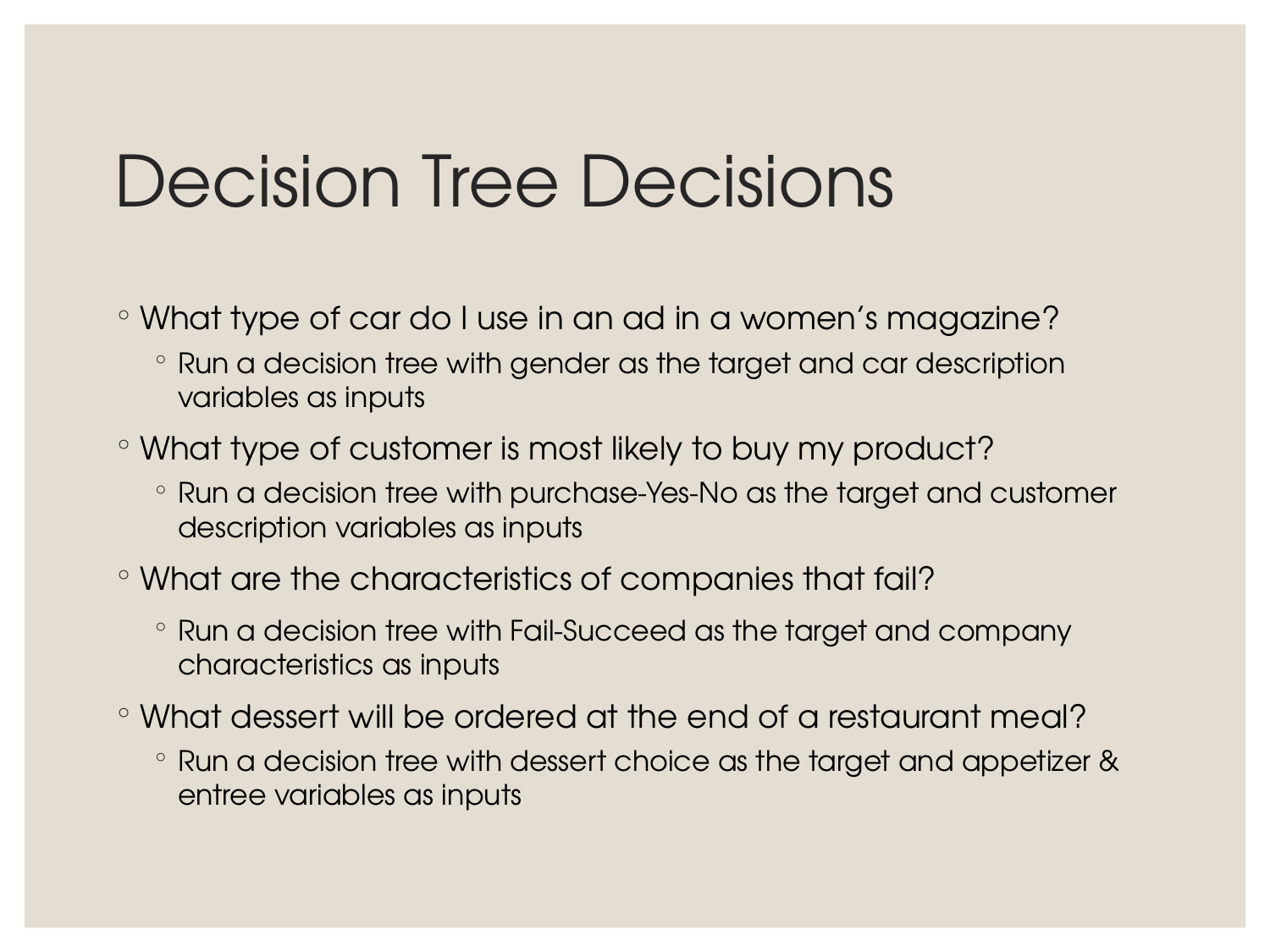

# Decision Tree Decisions
What type of car do I use in an ad in a women’s magazine?
Run a decision tree with gender as the target and car description variables as inputs
What type of customer is most likely to buy my product?
Run a decision tree with purchase-Yes-No as the target and customer description variables as inputs
What are the characteristics of companies that fail?
Run a decision tree with Fail-Succeed as the target and company characteristics as inputs
What dessert will be ordered at the end of a restaurant meal?
Run a decision tree with dessert choice as the target and appetizer & entree variables as inputs